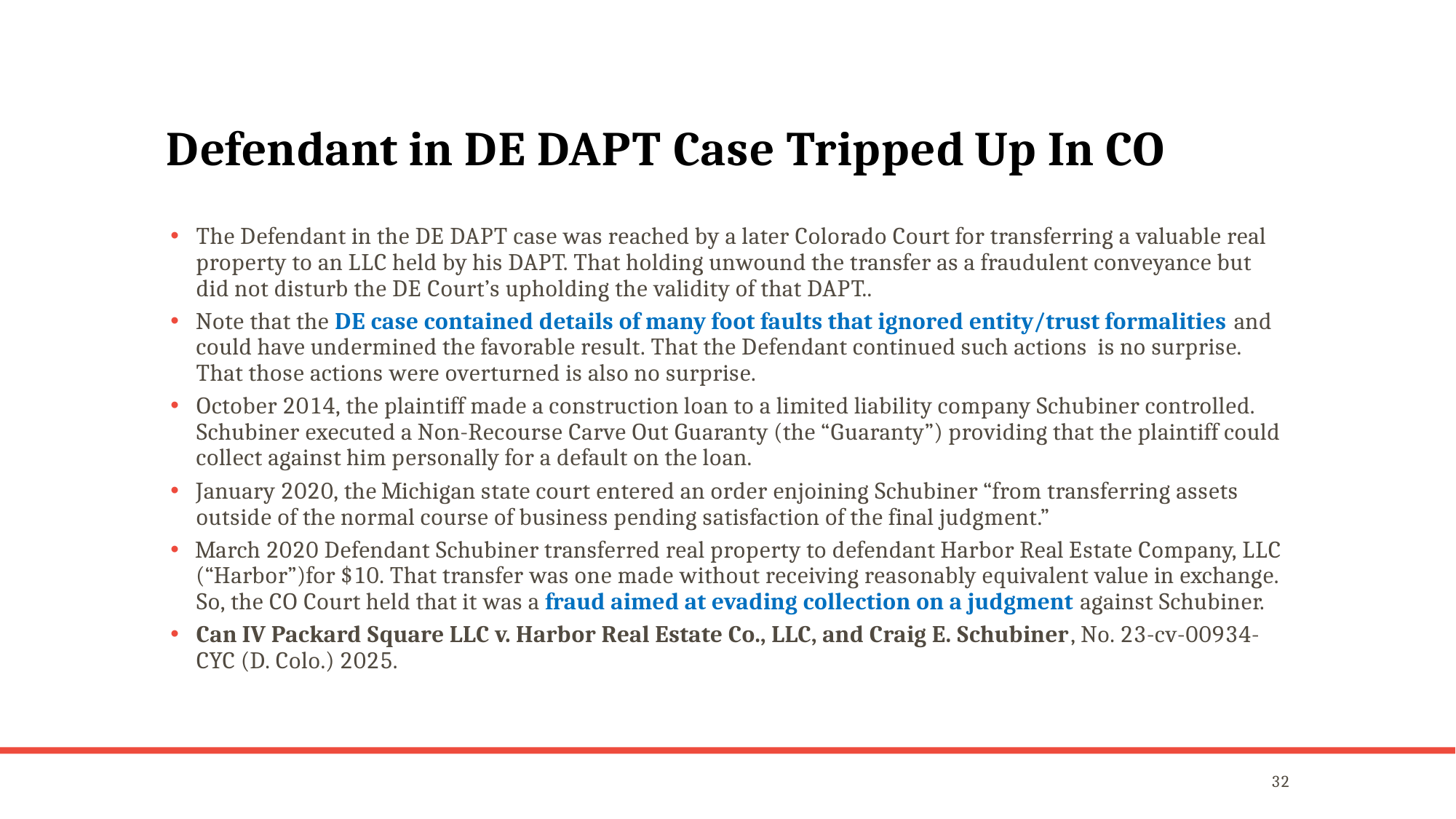

# Defendant in DE DAPT Case Tripped Up In CO
The Defendant in the DE DAPT case was reached by a later Colorado Court for transferring a valuable real property to an LLC held by his DAPT. That holding unwound the transfer as a fraudulent conveyance but did not disturb the DE Court’s upholding the validity of that DAPT..
Note that the DE case contained details of many foot faults that ignored entity/trust formalities and could have undermined the favorable result. That the Defendant continued such actions  is no surprise. That those actions were overturned is also no surprise.
October 2014, the plaintiff made a construction loan to a limited liability company Schubiner controlled. Schubiner executed a Non-Recourse Carve Out Guaranty (the “Guaranty”) providing that the plaintiff could collect against him personally for a default on the loan.
January 2020, the Michigan state court entered an order enjoining Schubiner “from transferring assets outside of the normal course of business pending satisfaction of the final judgment.”
March 2020 Defendant Schubiner transferred real property to defendant Harbor Real Estate Company, LLC (“Harbor”)for $10. That transfer was one made without receiving reasonably equivalent value in exchange.  So, the CO Court held that it was a fraud aimed at evading collection on a judgment against Schubiner.
Can IV Packard Square LLC v. Harbor Real Estate Co., LLC, and Craig E. Schubiner, No. 23-cv-00934-CYC (D. Colo.) 2025.
32